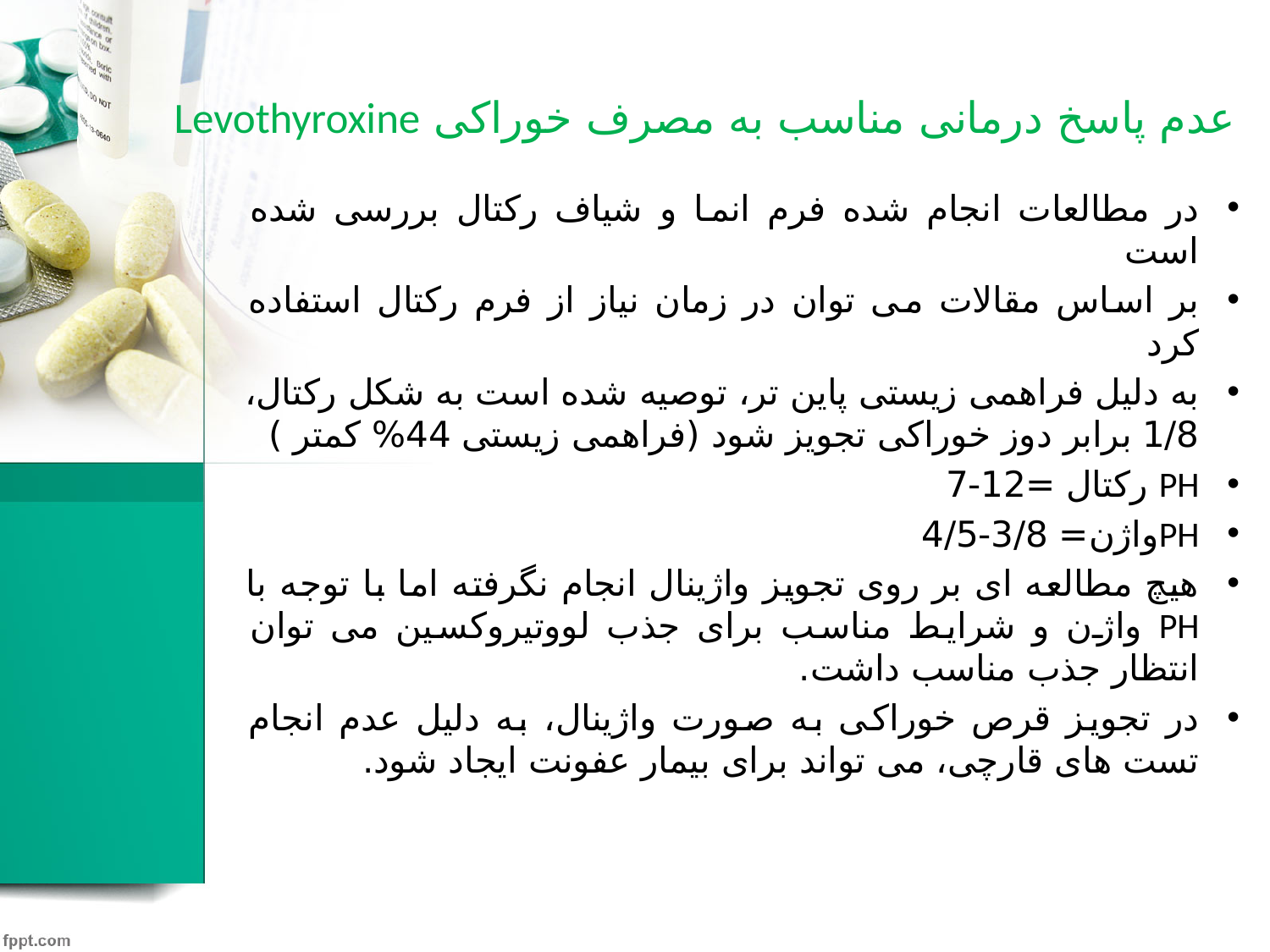

# عدم پاسخ درمانی مناسب به مصرف خوراکی Levothyroxine
در مطالعات انجام شده فرم انما و شیاف رکتال بررسی شده است
بر اساس مقالات می توان در زمان نیاز از فرم رکتال استفاده کرد
به دلیل فراهمی زیستی پاین تر، توصیه شده است به شکل رکتال، 1/8 برابر دوز خوراکی تجویز شود (فراهمی زیستی 44% کمتر )
PH رکتال =12-7
PHواژن= 3/8-4/5
هیچ مطالعه ای بر روی تجویز واژینال انجام نگرفته اما با توجه با PH واژن و شرایط مناسب برای جذب لووتیروکسین می توان انتظار جذب مناسب داشت.
در تجویز قرص خوراکی به صورت واژینال، به دلیل عدم انجام تست های قارچی، می تواند برای بیمار عفونت ایجاد شود.